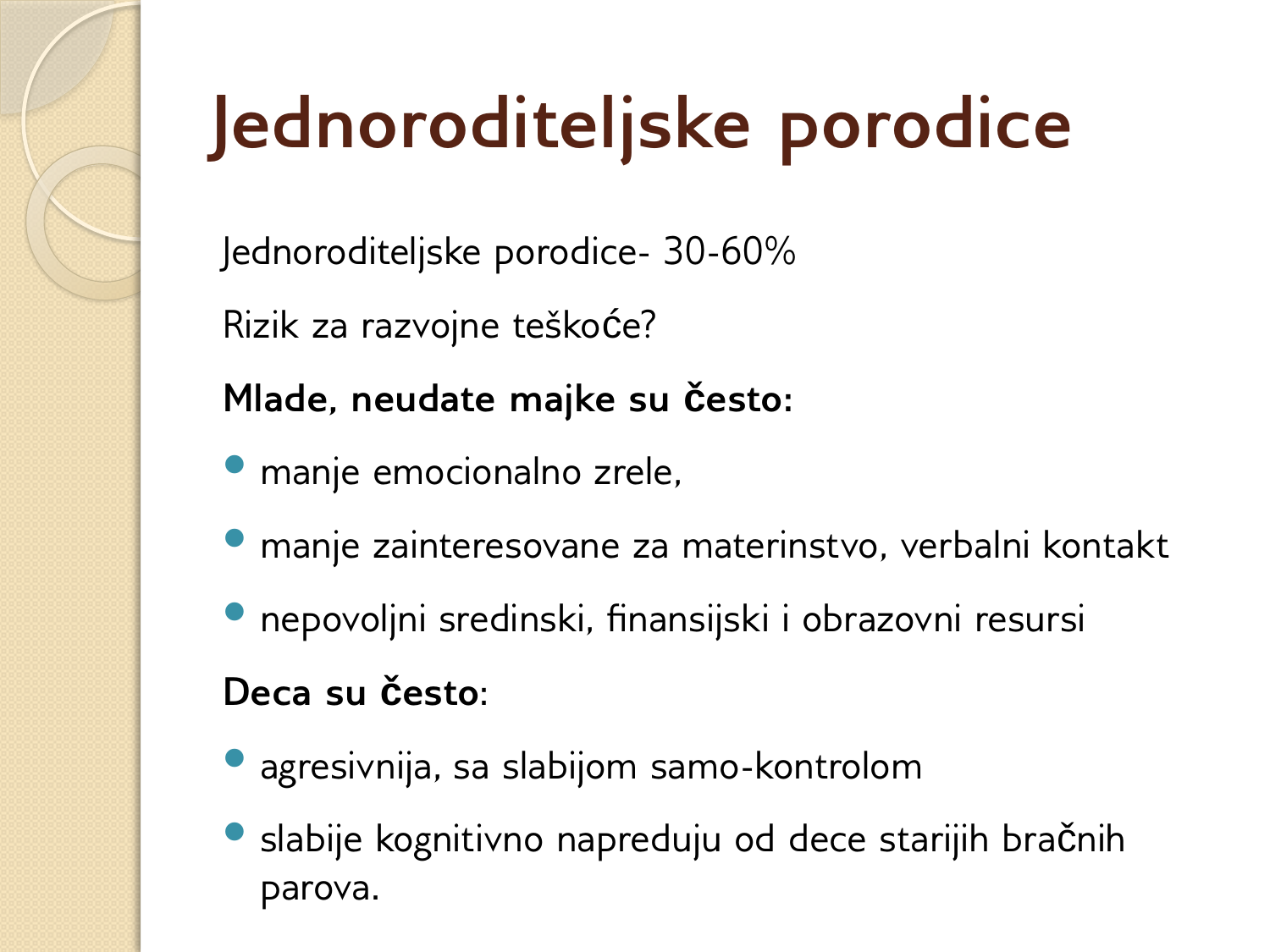

# Jednoroditeljske porodice
Jednoroditeljske porodice- 30-60%
Rizik za razvojne teškoće?
Mlade, neudate majke su često:
manje emocionalno zrele,
manje zainteresovane za materinstvo, verbalni kontakt
nepovoljni sredinski, finansijski i obrazovni resursi
Deca su često:
agresivnija, sa slabijom samo-kontrolom
slabije kognitivno napreduju od dece starijih bračnih parova.